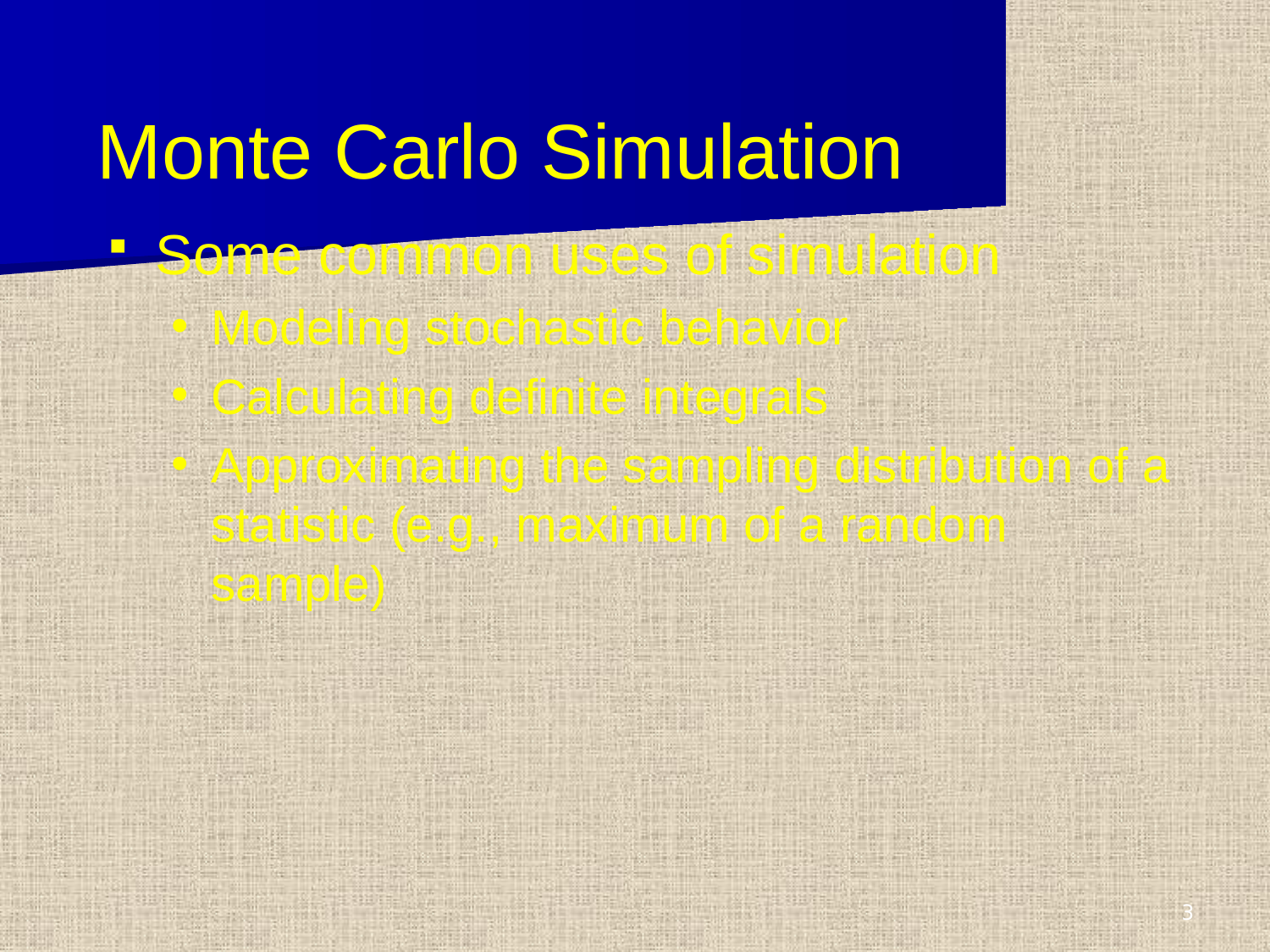

# Monte Carlo Simulation
Some common uses of simulation
Modeling stochastic behavior
Calculating definite integrals
Approximating the sampling distribution of a statistic (e.g., maximum of a random sample)
3